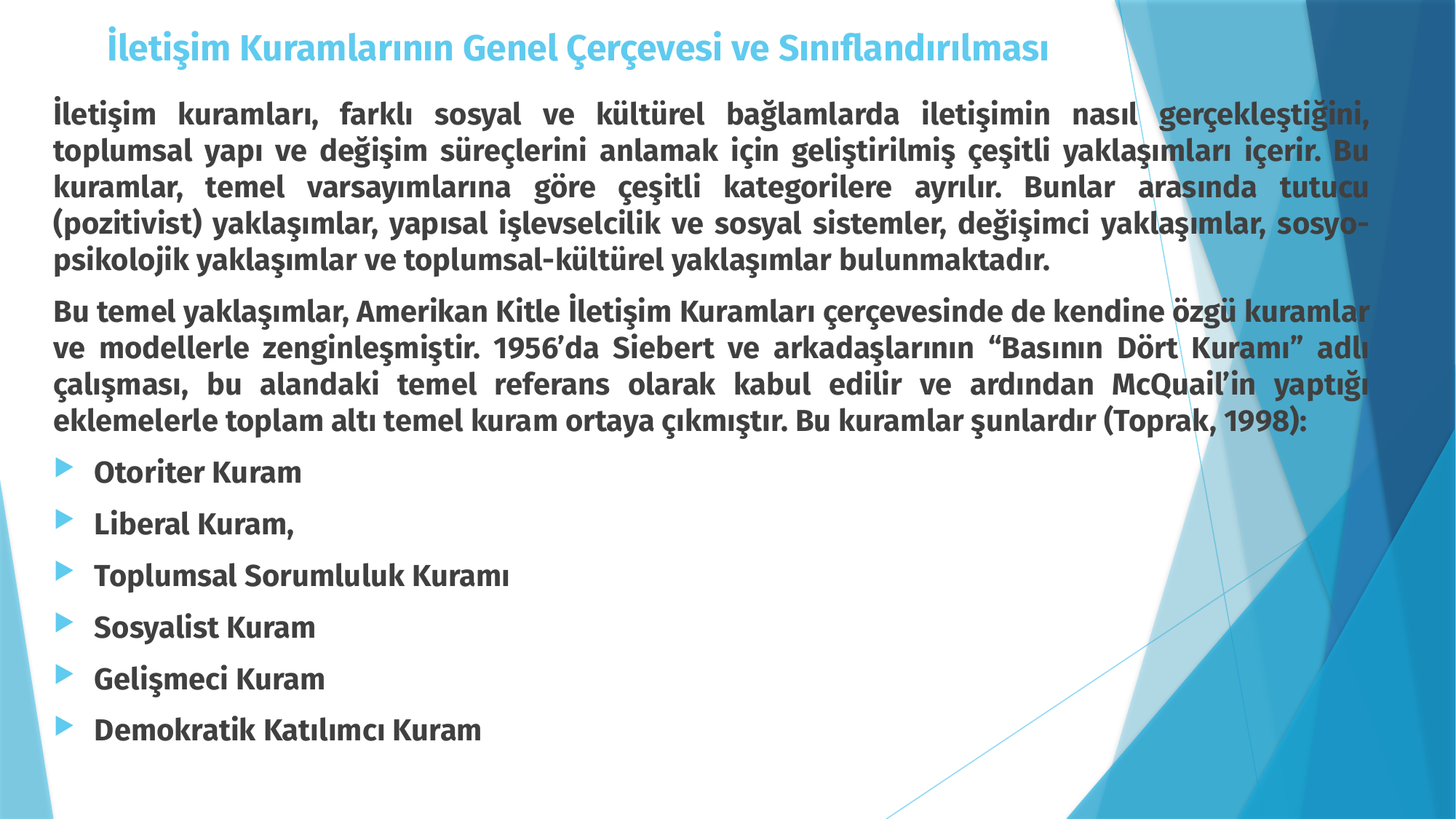

# İletişim Kuramlarının Genel Çerçevesi ve Sınıflandırılması
İletişim kuramları, farklı sosyal ve kültürel bağlamlarda iletişimin nasıl gerçekleştiğini, toplumsal yapı ve değişim süreçlerini anlamak için geliştirilmiş çeşitli yaklaşımları içerir. Bu kuramlar, temel varsayımlarına göre çeşitli kategorilere ayrılır. Bunlar arasında tutucu (pozitivist) yaklaşımlar, yapısal işlevselcilik ve sosyal sistemler, değişimci yaklaşımlar, sosyo-psikolojik yaklaşımlar ve toplumsal-kültürel yaklaşımlar bulunmaktadır.
Bu temel yaklaşımlar, Amerikan Kitle İletişim Kuramları çerçevesinde de kendine özgü kuramlar ve modellerle zenginleşmiştir. 1956’da Siebert ve arkadaşlarının “Basının Dört Kuramı” adlı çalışması, bu alandaki temel referans olarak kabul edilir ve ardından McQuail’in yaptığı eklemelerle toplam altı temel kuram ortaya çıkmıştır. Bu kuramlar şunlardır (Toprak, 1998):
Otoriter Kuram
Liberal Kuram,
Toplumsal Sorumluluk Kuramı
Sosyalist Kuram
Gelişmeci Kuram
Demokratik Katılımcı Kuram